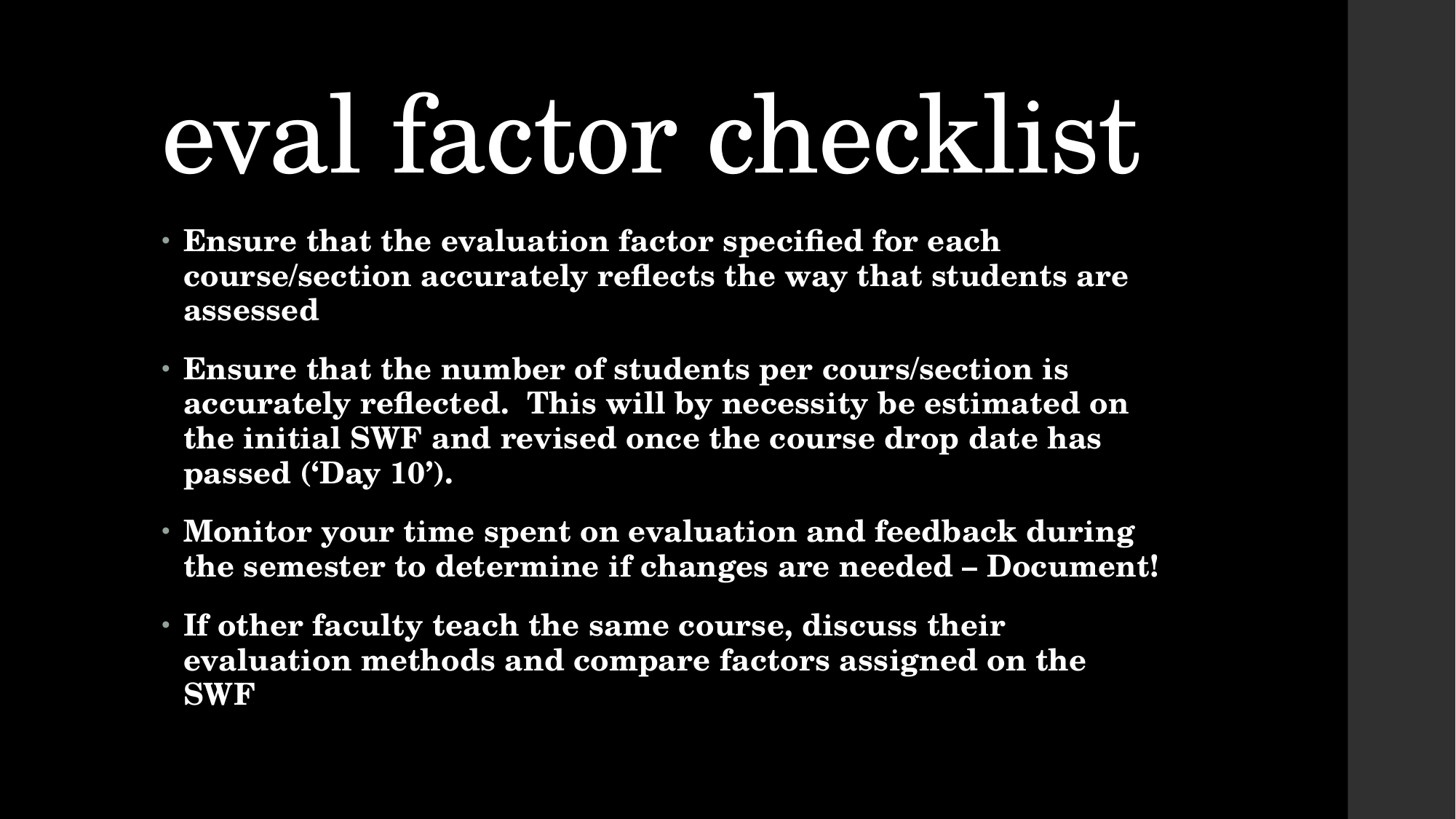

# eval factor checklist
Ensure that the evaluation factor specified for each course/section accurately reflects the way that students are assessed
Ensure that the number of students per cours/section is accurately reflected.  This will by necessity be estimated on the initial SWF and revised once the course drop date has passed (‘Day 10’).
Monitor your time spent on evaluation and feedback during the semester to determine if changes are needed – Document!
If other faculty teach the same course, discuss their evaluation methods and compare factors assigned on the SWF